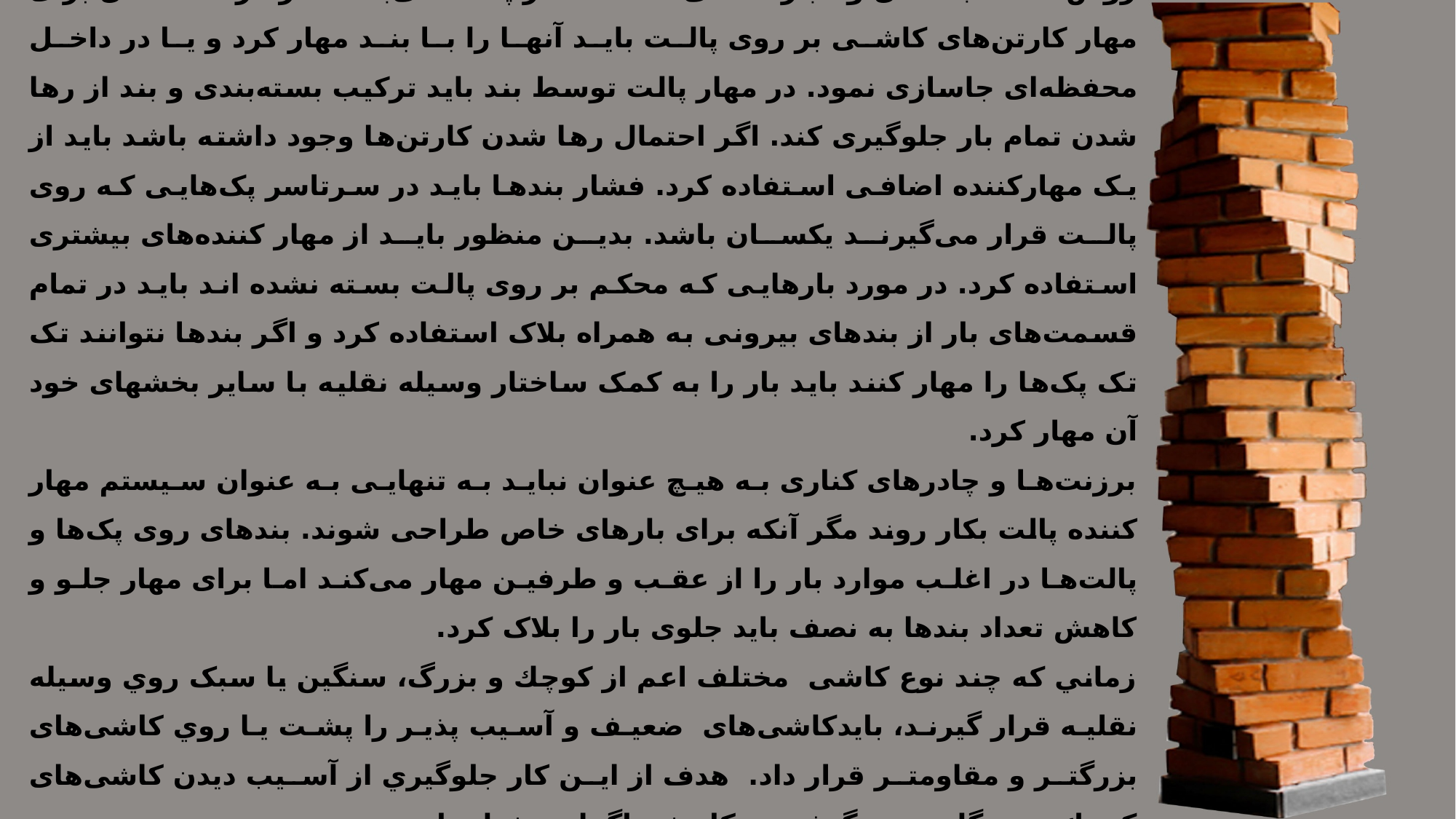

حمل و انبارش کاشی و سرامیک
روش مناسب حمل و انبار کاشی استفاده از پالت می‌باشد. در مرحله حمل برای مهار کارتن‌های کاشی بر روی پالت باید آنها را با بند مهار کرد و یا در داخل محفظه‌ای جاسازی نمود. در مهار پالت توسط بند باید ترکیب بسته‌بندی و بند از رها شدن تمام بار جلوگیری کند. اگر احتمال رها شدن کارتن‌ها وجود داشته باشد باید از یک مهارکننده اضافی استفاده کرد. فشار بندها باید در سرتاسر پک‌هایی که روی پالت قرار می‌گیرند یکسان باشد. بدین منظور باید از مهار کننده‌های بیشتری استفاده کرد. در مورد بارهایی که محکم بر روی پالت بسته نشده اند باید در تمام قسمت‌های بار از بندهای بیرونی به همراه بلاک استفاده کرد و اگر بندها نتوانند تک تک پک‌ها را مهار کنند باید بار را به کمک ساختار وسیله نقلیه با سایر بخشهای خود آن مهار کرد.
برزنت‌ها و چادرهای کناری به هیچ عنوان نباید به تنهایی به عنوان سیستم مهار کننده پالت بکار روند مگر آنکه برای بارهای خاص طراحی شوند. بندهای روی پک‌ها و پالت‌ها در اغلب موارد بار را از عقب و طرفین مهار می‌کند اما برای مهار جلو و کاهش تعداد بندها به نصف باید جلوی بار را بلاک کرد.
زماني كه چند نوع کاشی  مختلف اعم از كوچك و بزرگ، سنگین یا سبک روي وسيله نقليه قرار گيرند، بايدکاشی‌های  ضعيف و آسيب پذير را پشت يا روي کاشی‌های بزرگتر و مقاومتر قرار داد.  هدف از اين كار جلوگيري از آسيب ديدن کاشی‌های كوچك به هنگام ترمز گرفتن و كاهش ناگهاني شتاب است.